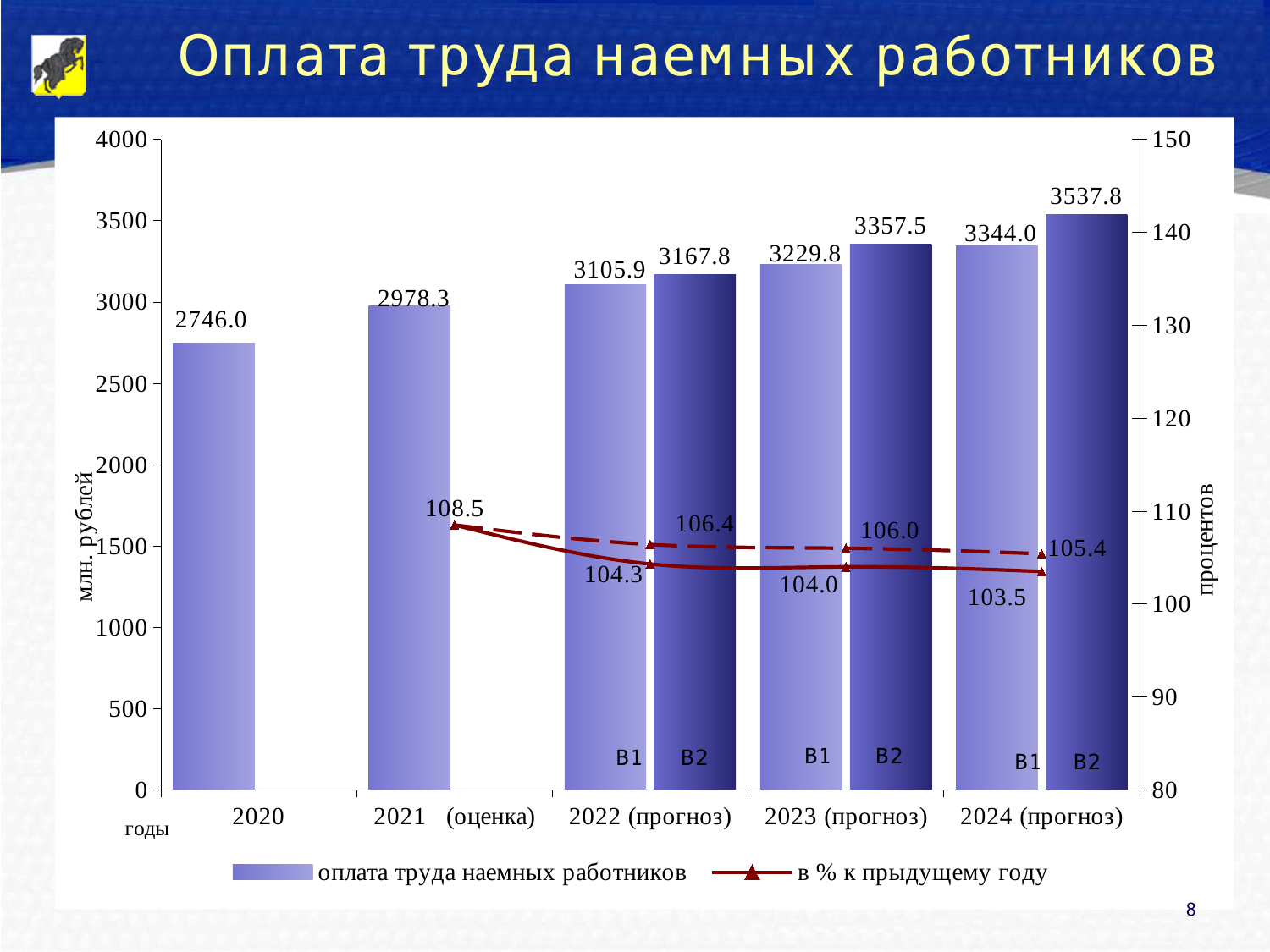

Оплата труда наемных работников

### Chart

| Category | оплата труда наемных работников |  | в % к прыдущему году  | валовая продукция сельского хозяйства в сопоставимых ценахх |
|---|---|---|---|---|
| 2020 | 2746.0 | None | None | None |
| 2021   (оценка) | 2978.3 | None | 108.5 | 108.5 |
| 2022 (прогноз) | 3105.9 | 3167.8 | 104.3 | 106.4 |
| 2023 (прогноз) | 3229.8 | 3357.5 | 104.0 | 106.0 |
| 2024 (прогноз) | 3344.0 | 3537.8 | 103.5 | 105.4 |
 В1       В2
 В1      В2
 В1     В2

8